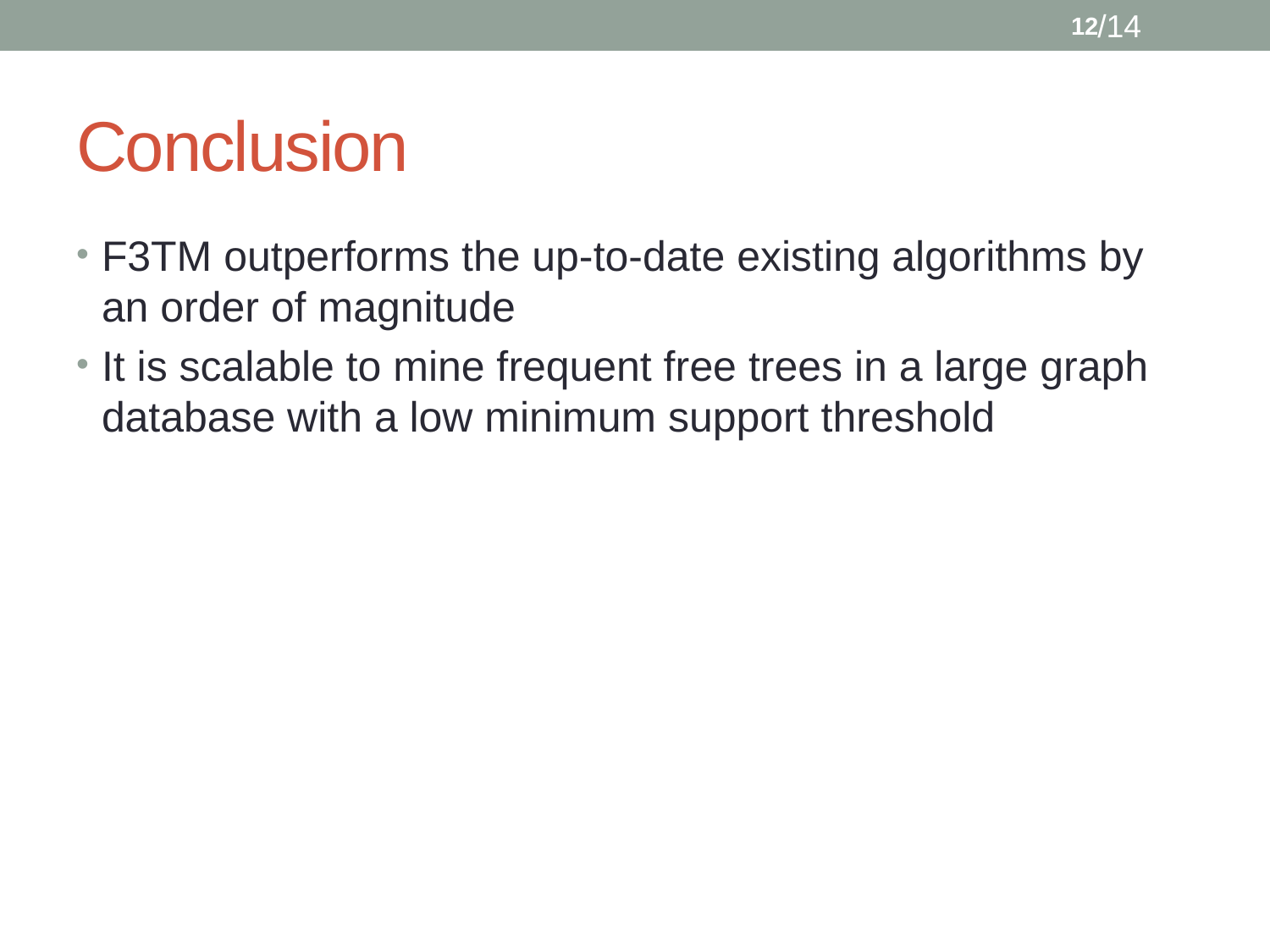

/14
12
# Conclusion
F3TM outperforms the up-to-date existing algorithms by an order of magnitude
It is scalable to mine frequent free trees in a large graph database with a low minimum support threshold